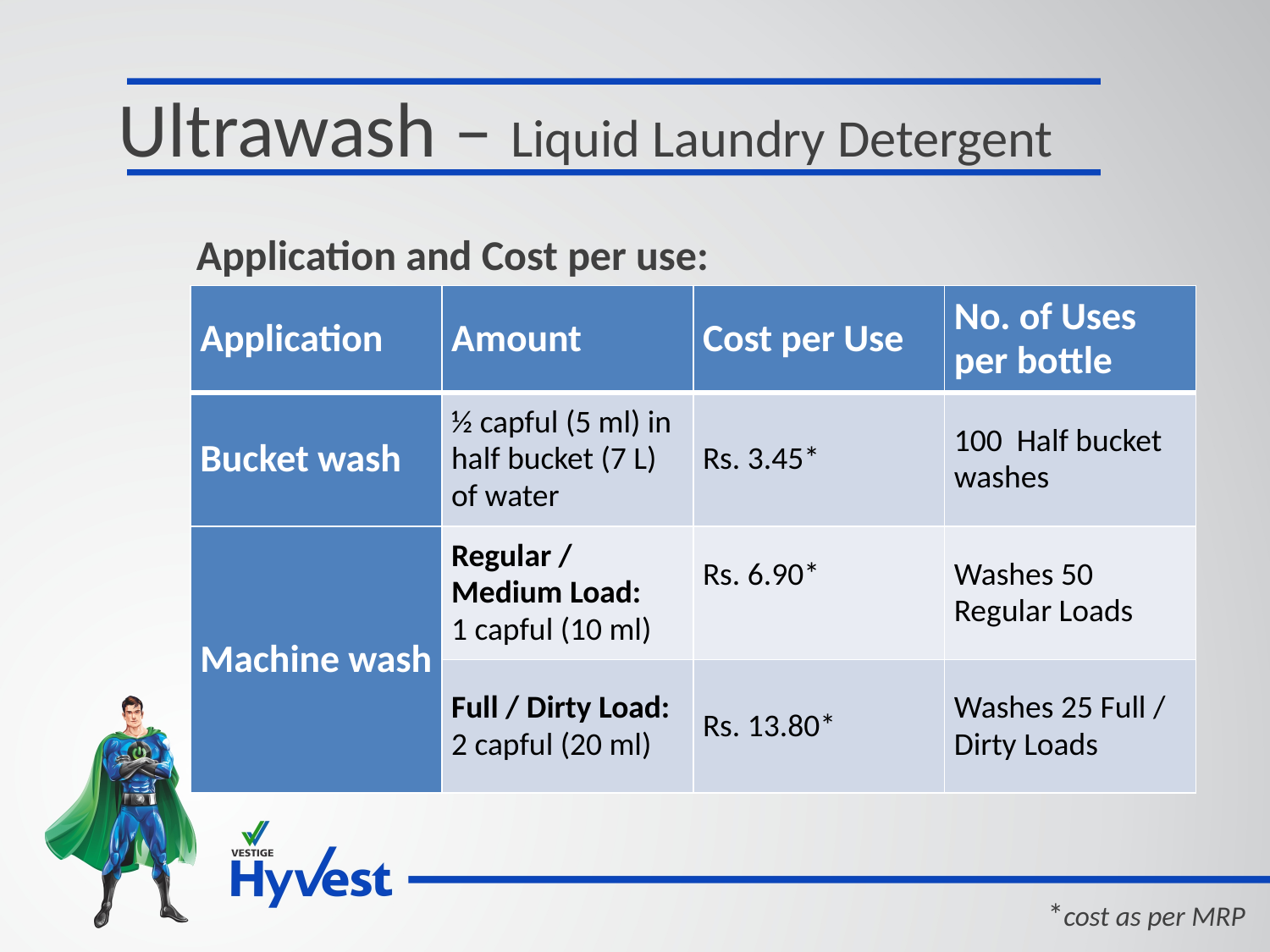

Ultrawash – Liquid Laundry Detergent

Application and Cost per use:
| Application | Amount | Cost per Use | No. of Uses per bottle |
| --- | --- | --- | --- |
| Bucket wash | ½ capful (5 ml) in half bucket (7 L) of water | Rs. 3.45\* | 100 Half bucket washes |
| Machine wash | Regular / Medium Load: 1 capful (10 ml) | Rs. 6.90\* | Washes 50 Regular Loads |
|  | Full / Dirty Load: 2 capful (20 ml) | Rs. 13.80\* | Washes 25 Full / Dirty Loads |
*cost as per MRP